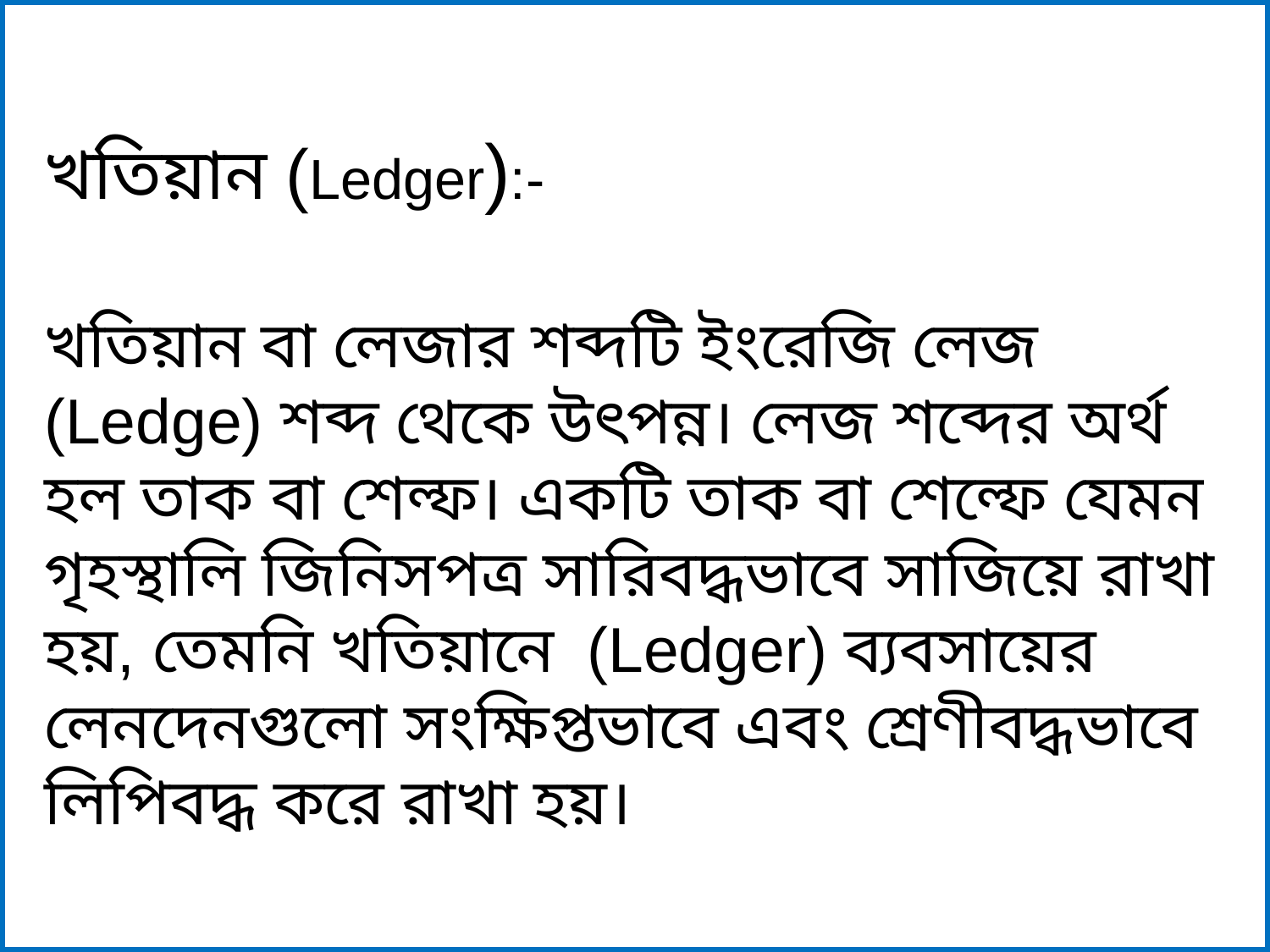

খতিয়ান (Ledger):-

খতিয়ান বা লেজার শব্দটি ইংরেজি লেজ (Ledge) শব্দ থেকে উৎপন্ন। লেজ শব্দের অর্থ হল তাক বা শেল্ফ। একটি তাক বা শেল্ফে যেমন গৃহস্থালি ‍জিনিসপত্র সারিবদ্ধভাবে সাজিয়ে রাখা হয়, তেমনি খতিয়ানে  (Ledger) ব্যবসায়ের লেনদেনগুলো সংক্ষিপ্তভাবে এবং শ্রেণীবদ্ধভাবে লিপিবদ্ধ করে রাখা হয়।